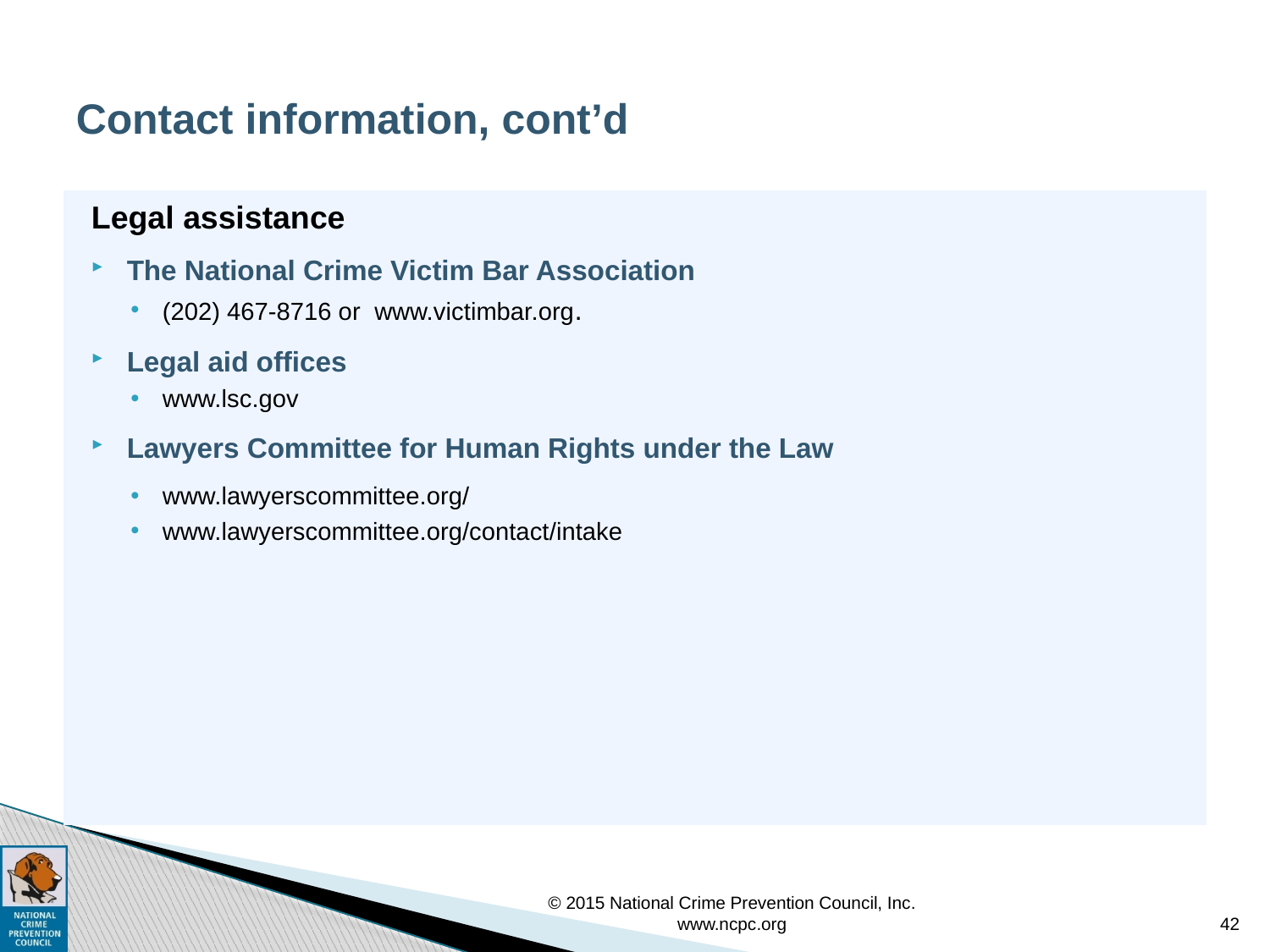

# Contact information, cont’d
Legal assistance
The National Crime Victim Bar Association
(202) 467-8716 or  www.victimbar.org.
Legal aid offices
www.lsc.gov
Lawyers Committee for Human Rights under the Law
www.lawyerscommittee.org/
www.lawyerscommittee.org/contact/intake

© 2015 National Crime Prevention Council, Inc. www.ncpc.org
42